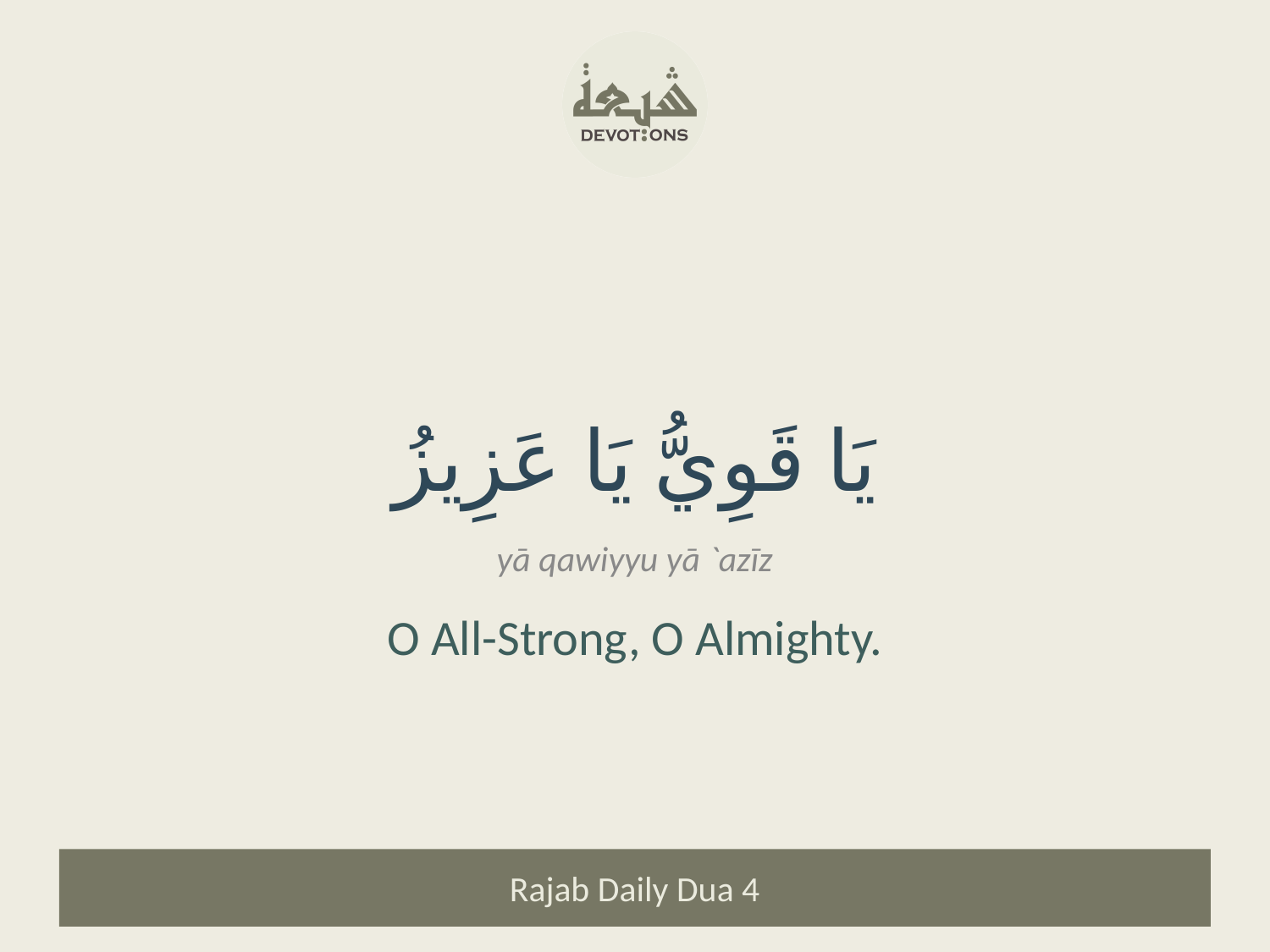

يَا قَوِيُّ يَا عَزِيزُ
yā qawiyyu yā `azīz
O All-Strong, O Almighty.
Rajab Daily Dua 4